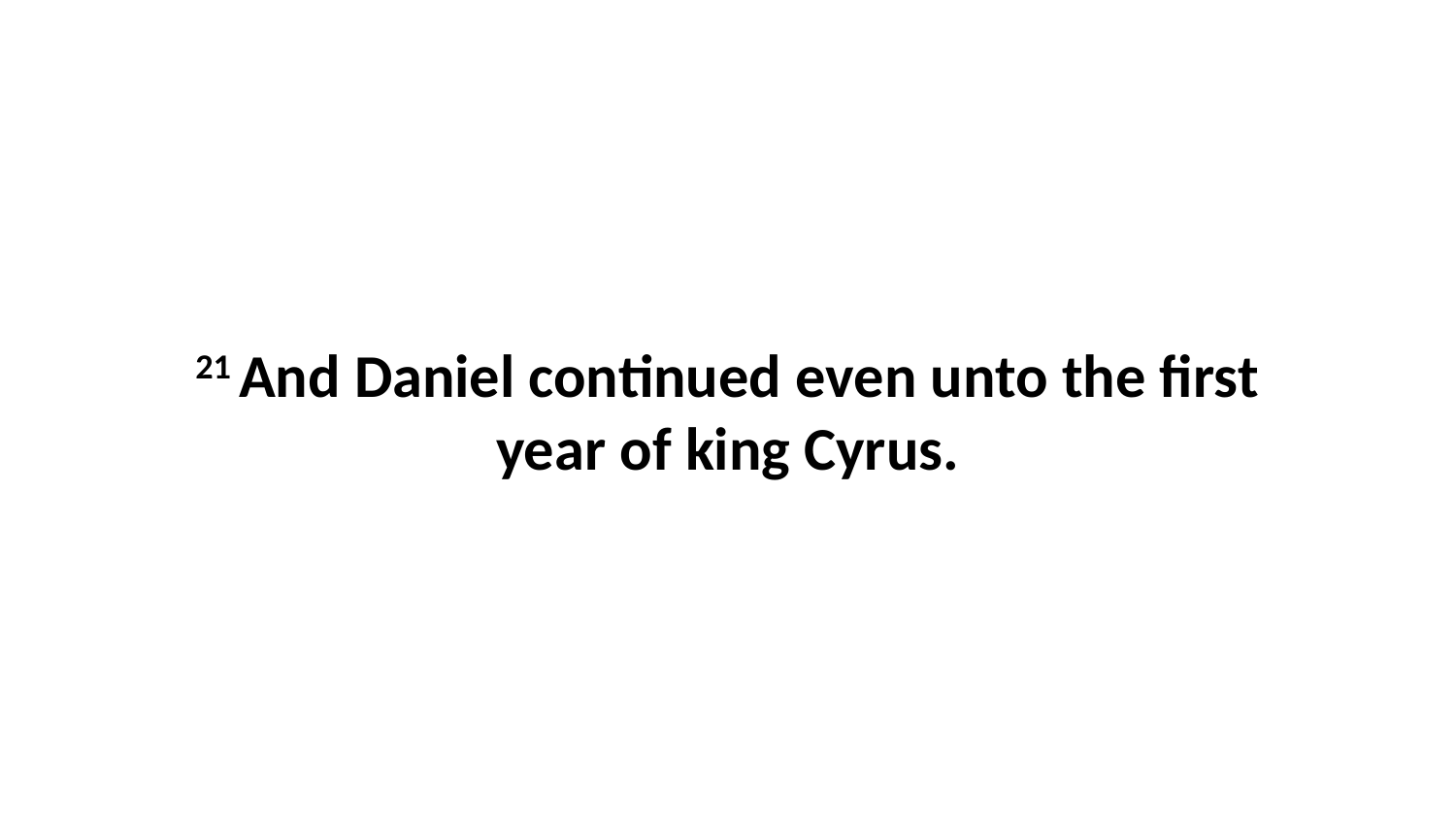

21 And Daniel continued even unto the first year of king Cyrus.